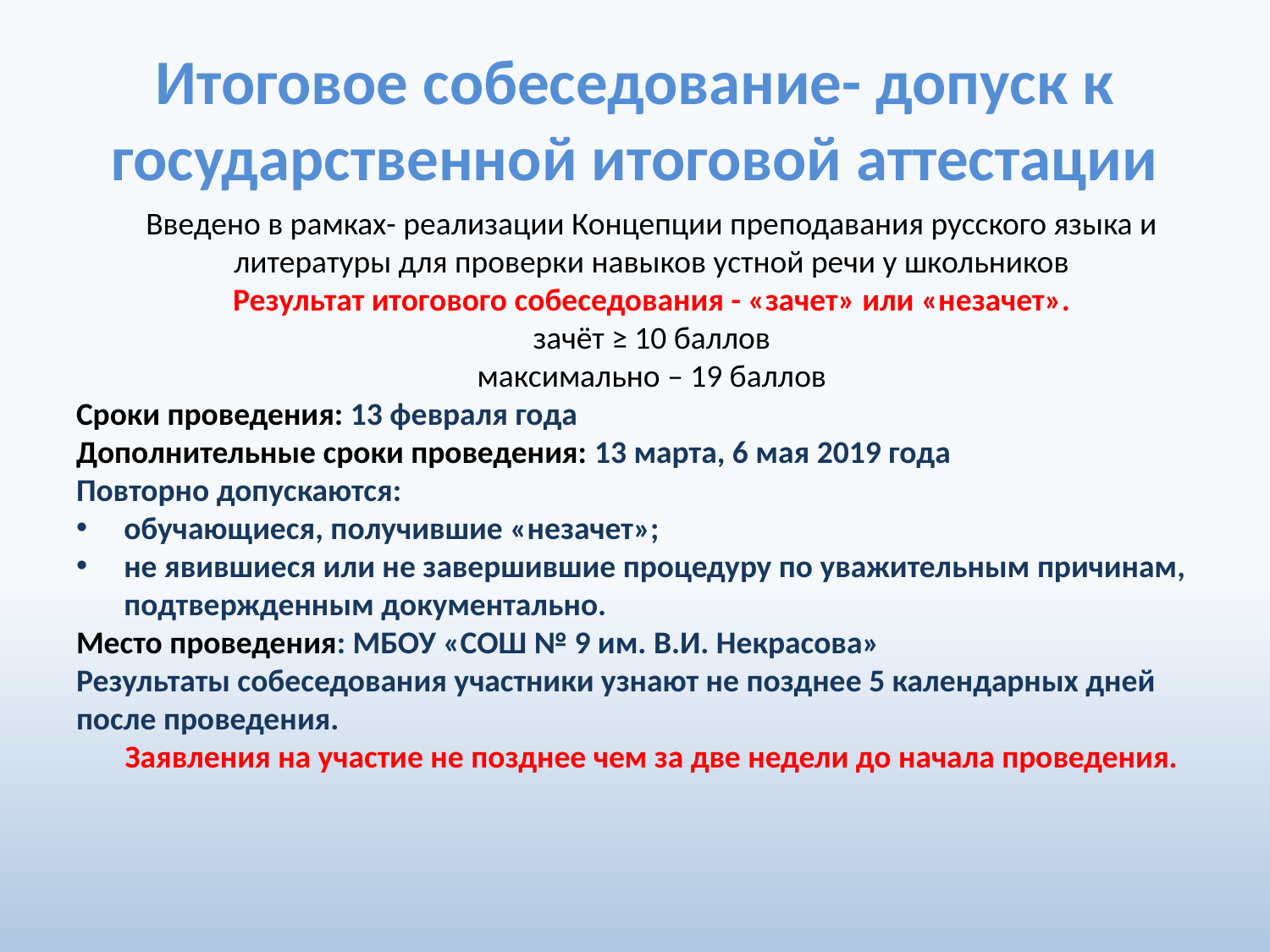

# Итоговое собеседование- допуск к государственной итоговой аттестации
Введено в рамках- реализации Концепции преподавания русского языка и литературы для проверки навыков устной речи у школьников
Результат итогового собеседования - «зачет» или «незачет».
зачёт ≥ 10 баллов
максимально – 19 баллов
Сроки проведения: 13 февраля года
Дополнительные сроки проведения: 13 марта, 6 мая 2019 года
Повторно допускаются:
обучающиеся, получившие «незачет»;
не явившиеся или не завершившие процедуру по уважительным причинам, подтвержденным документально.
Место проведения: МБОУ «СОШ № 9 им. В.И. Некрасова»
Результаты собеседования участники узнают не позднее 5 календарных дней после проведения.
Заявления на участие не позднее чем за две недели до начала проведения.